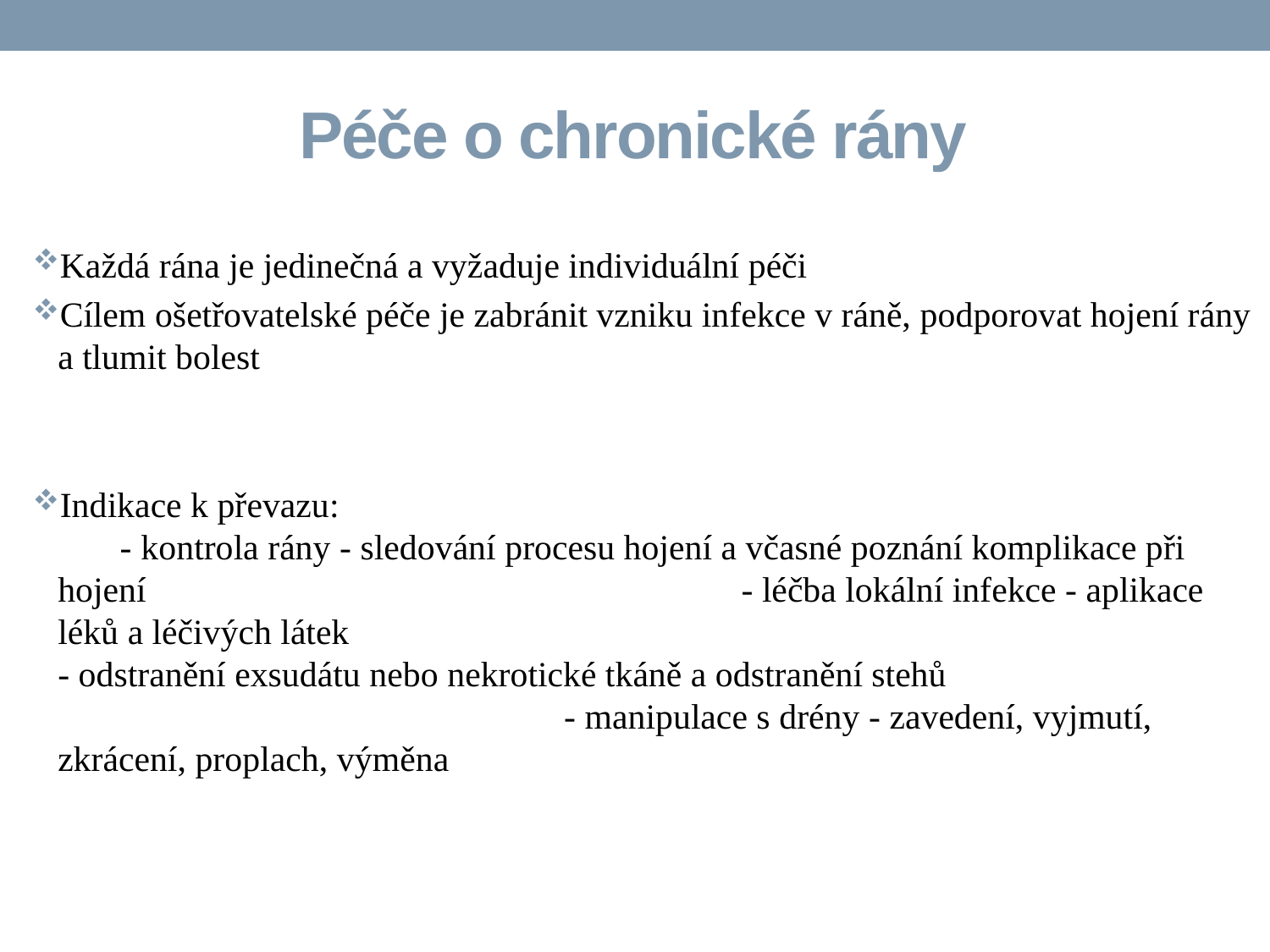

# Péče o chronické rány
Každá rána je jedinečná a vyžaduje individuální péči
Cílem ošetřovatelské péče je zabránit vzniku infekce v ráně, podporovat hojení rány a tlumit bolest

Indikace k převazu:                                                                                                               - kontrola rány - sledování procesu hojení a včasné poznání komplikace při hojení                                                                   - léčba lokální infekce - aplikace léků a léčivých látek                                                                                                      - odstranění exsudátu nebo nekrotické tkáně a odstranění stehů                                                                                            - manipulace s drény - zavedení, vyjmutí, zkrácení, proplach, výměna